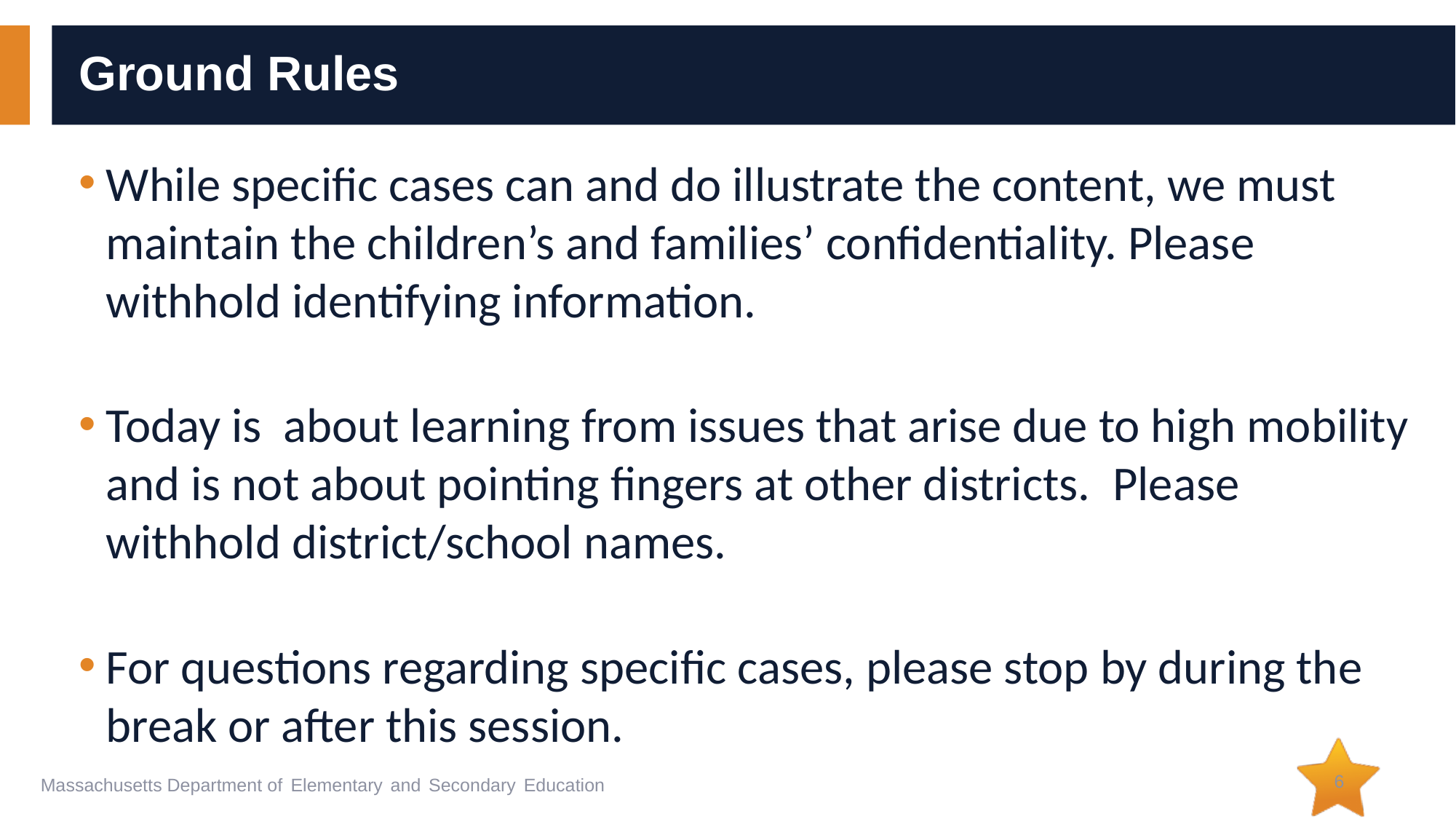

# Ground Rules
While specific cases can and do illustrate the content, we must maintain the children’s and families’ confidentiality. Please withhold identifying information.

Today is  about learning from issues that arise due to high mobility and is not about pointing fingers at other districts.  Please withhold district/school names.

For questions regarding specific cases, please stop by during the break or after this session.
6